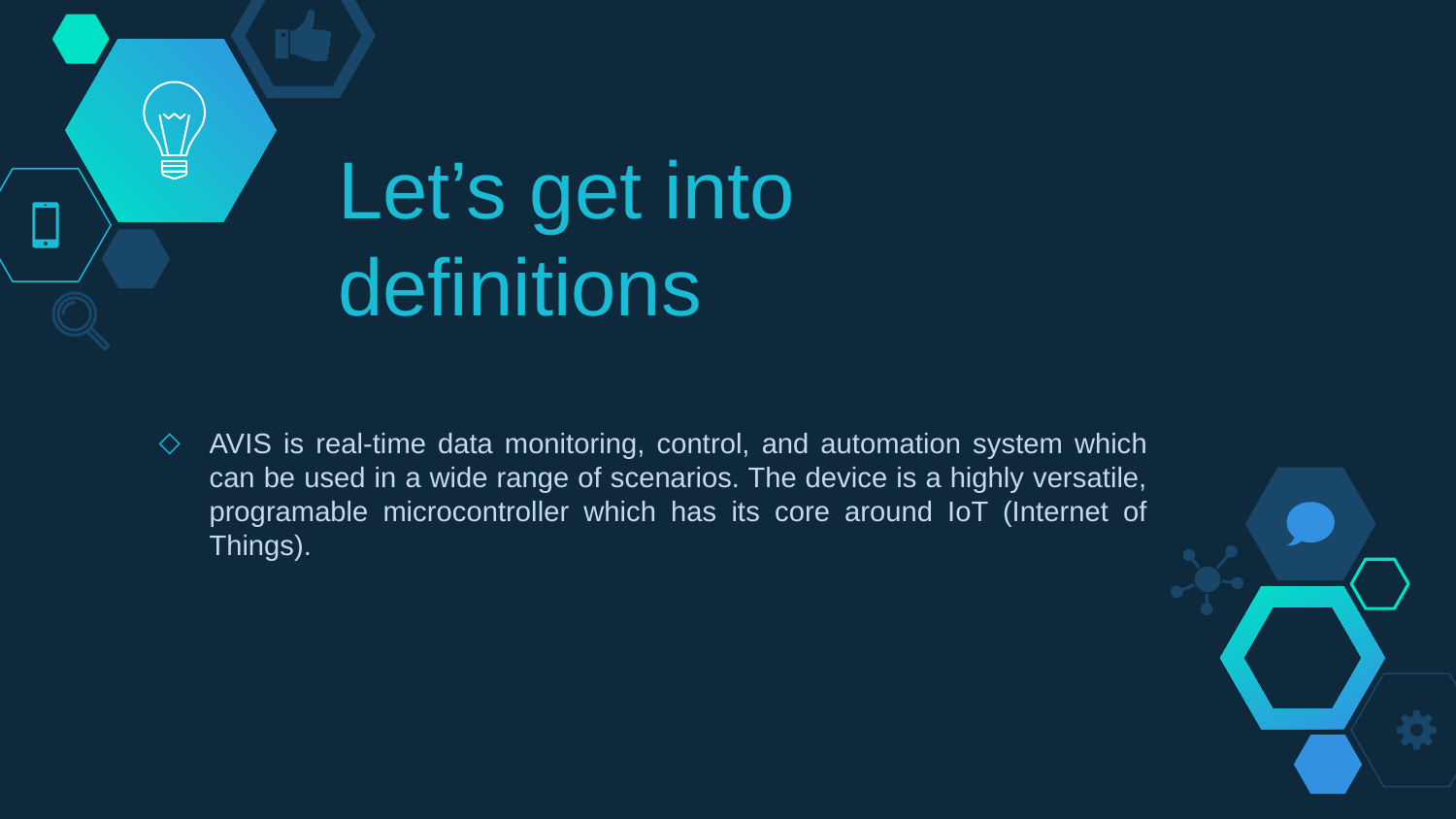

# Let’s get into definitions
AVIS is real-time data monitoring, control, and automation system which can be used in a wide range of scenarios. The device is a highly versatile, programable microcontroller which has its core around IoT (Internet of Things).